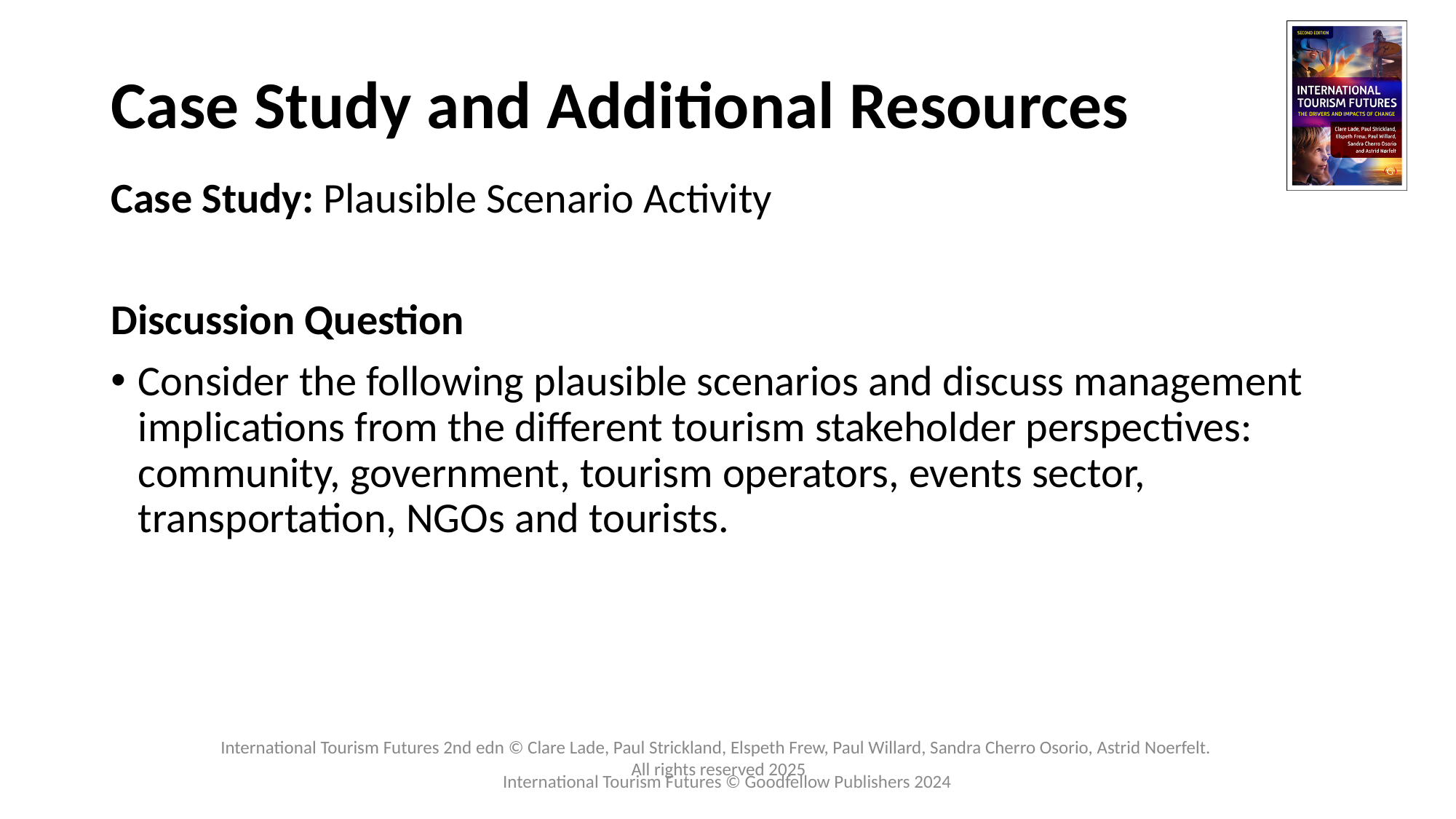

# Case Study and Additional Resources
Case Study: Plausible Scenario Activity

Discussion Question
Consider the following plausible scenarios and discuss management implications from the different tourism stakeholder perspectives: community, government, tourism operators, events sector, transportation, NGOs and tourists.

International Tourism Futures © Goodfellow Publishers 2024